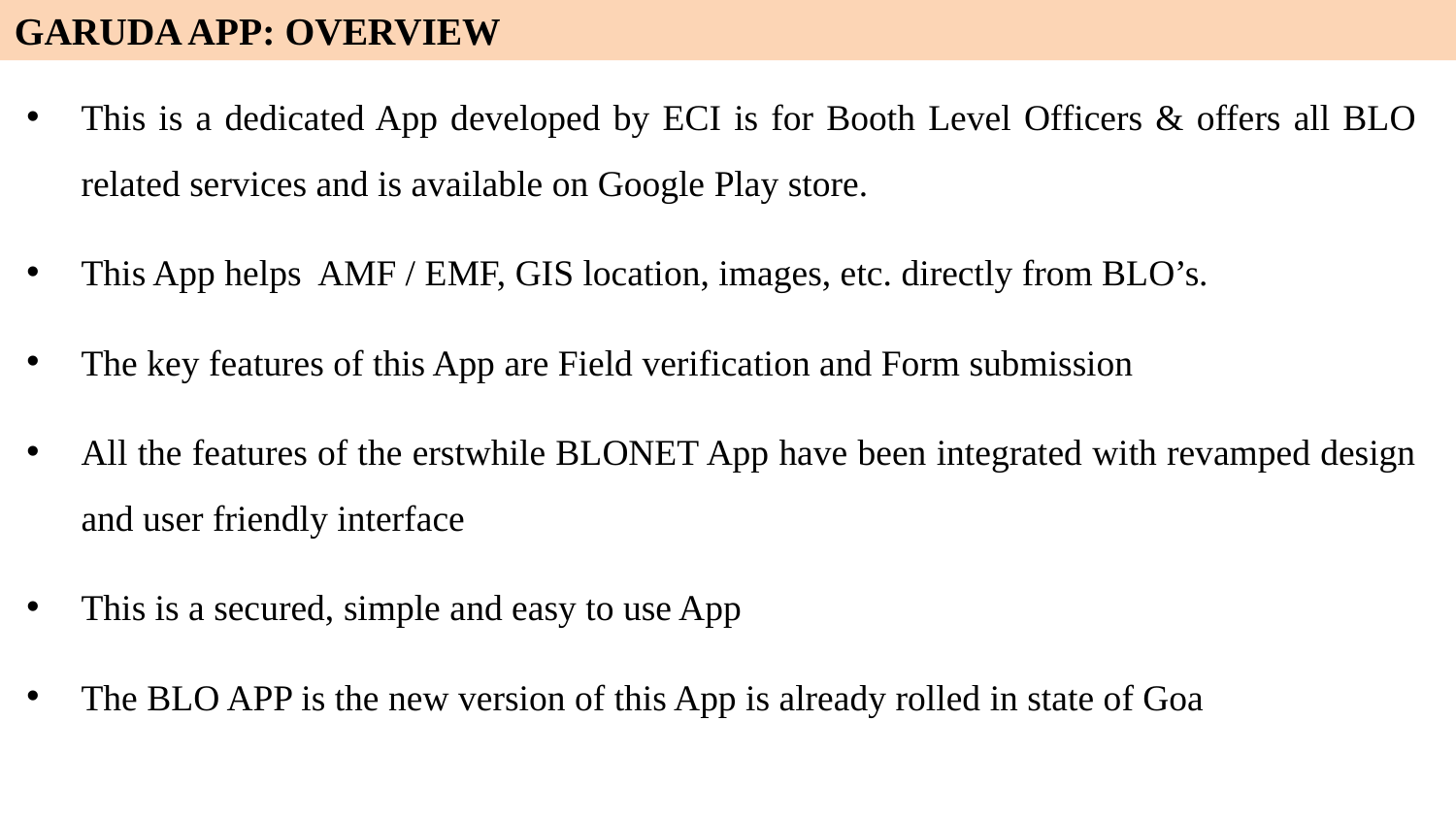

GARUDA APP: OVERVIEW
This is a dedicated App developed by ECI is for Booth Level Officers & offers all BLO related services and is available on Google Play store.
This App helps  AMF / EMF, GIS location, images, etc. directly from BLO’s.
The key features of this App are Field verification and Form submission
All the features of the erstwhile BLONET App have been integrated with revamped design and user friendly interface
This is a secured, simple and easy to use App
The BLO APP is the new version of this App is already rolled in state of Goa